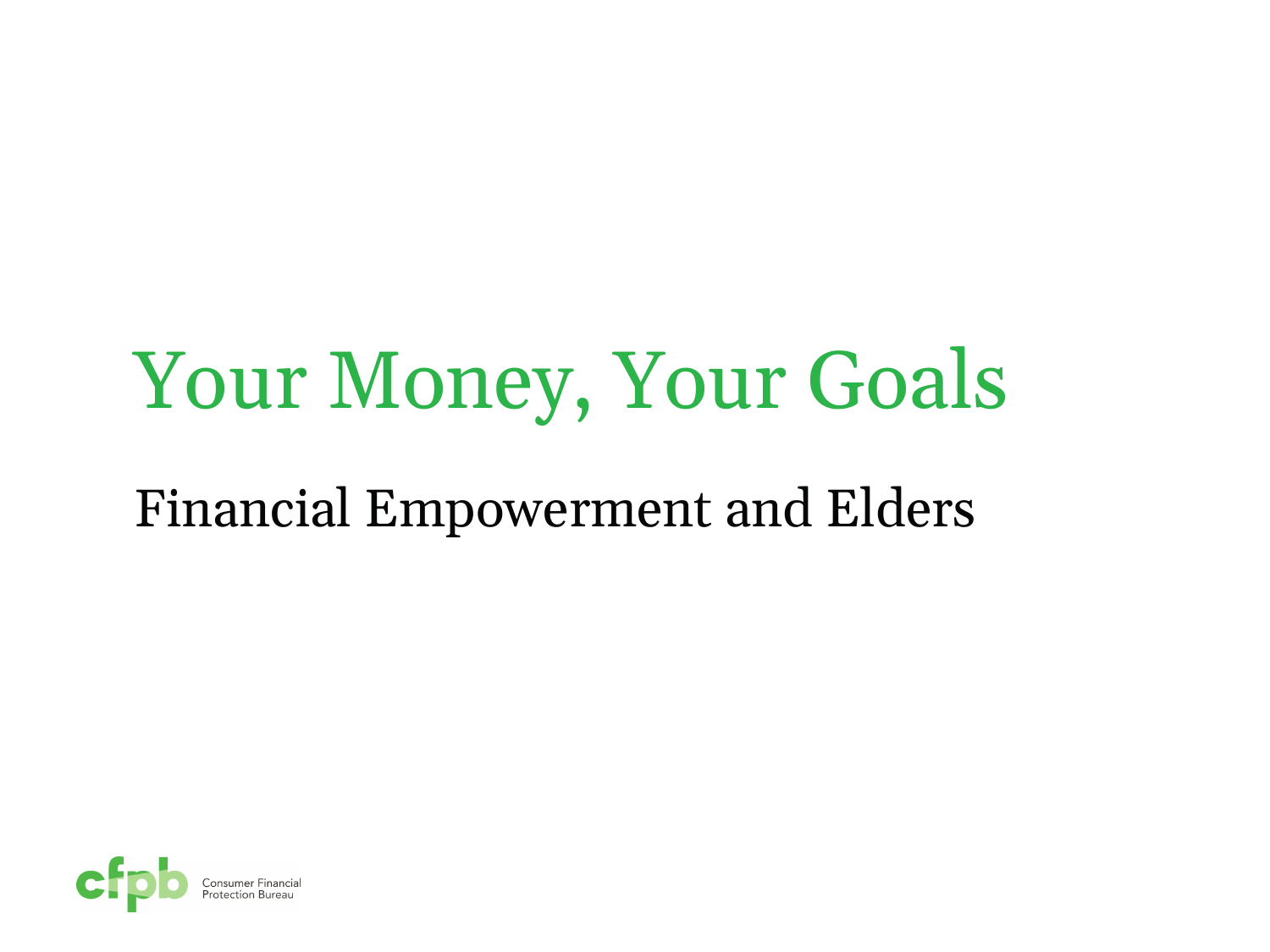

# Your Money, Your Goals
Financial Empowerment and Elders